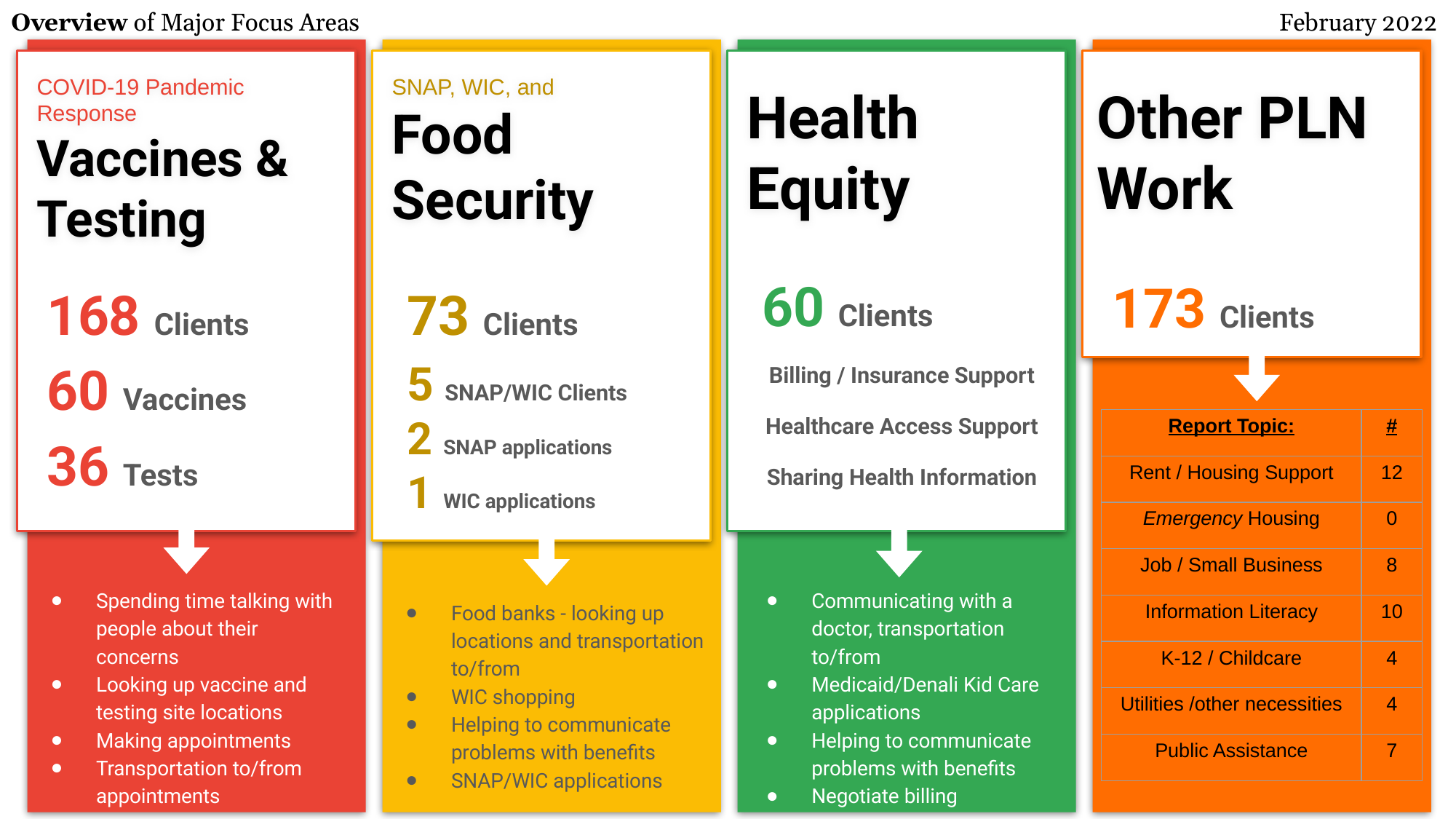

Overview of Major Focus Areas
February 2022

COVID-19 Pandemic Response
Vaccines & Testing
SNAP, WIC, and
Food Security
73 Clients
5 SNAP/WIC Clients
2 SNAP applications
1 WIC applications
Health Equity
60 Clients

Billing / Insurance Support
Healthcare Access Support
Sharing Health Information
Other PLN Work
173 Clients
168 Clients
60 Vaccines
36 Tests

| Report Topic: | # |
| --- | --- |
| Rent / Housing Support | 12 |
| Emergency Housing | 0 |
| Job / Small Business | 8 |
| Information Literacy | 10 |
| K-12 / Childcare | 4 |
| Utilities /other necessities | 4 |
| Public Assistance | 7 |

Spending time talking with people about their concerns
Looking up vaccine and testing site locations
Making appointments
Transportation to/from appointments
Communicating with a doctor, transportation to/from
Medicaid/Denali Kid Care applications
Helping to communicate problems with benefits
Negotiate billing
Food banks - looking up locations and transportation to/from
WIC shopping
Helping to communicate problems with benefits
SNAP/WIC applications